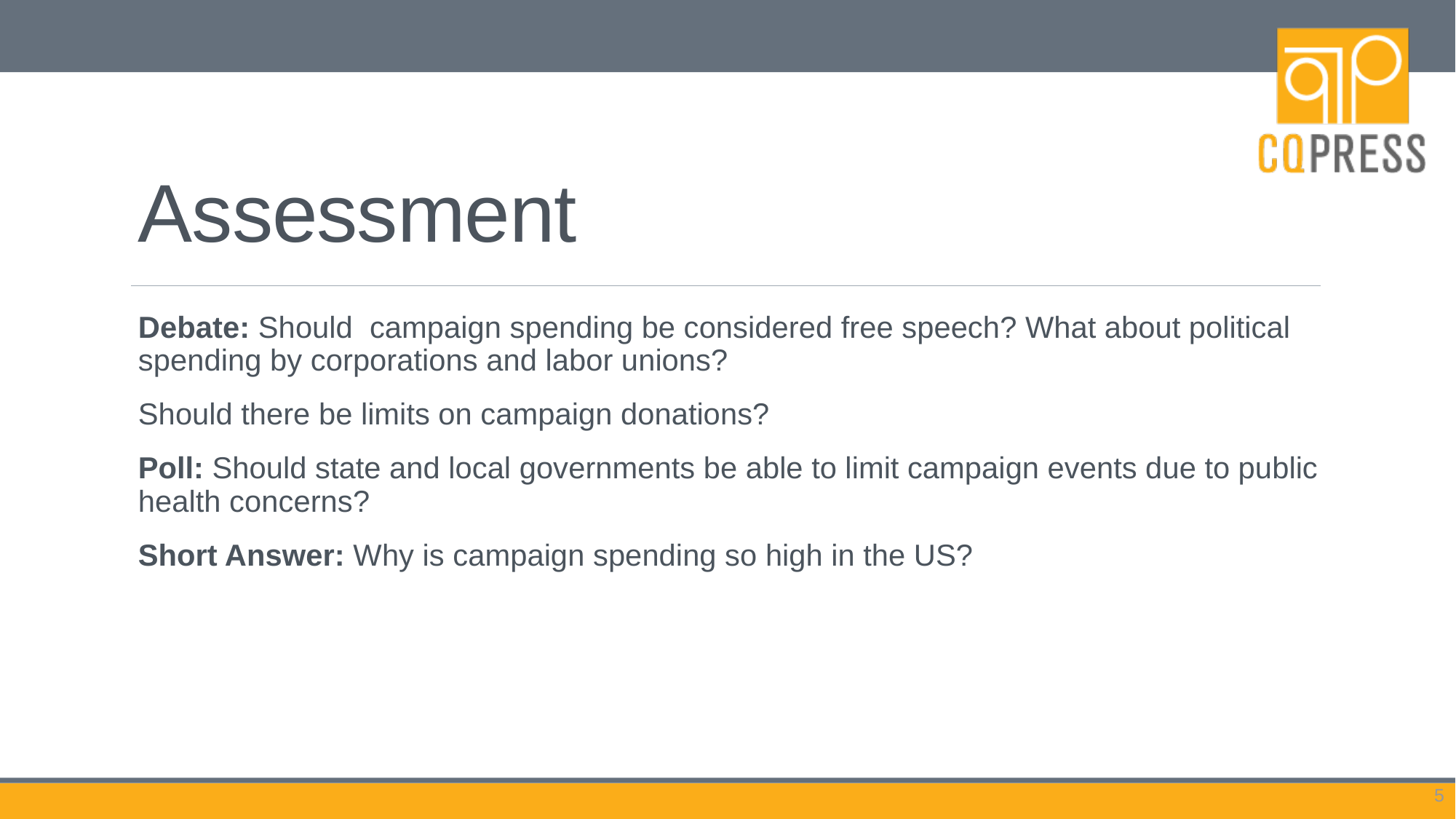

# Assessment
Debate: Should  campaign spending be considered free speech? What about political spending by corporations and labor unions?
Should there be limits on campaign donations?
Poll: Should state and local governments be able to limit campaign events due to public health concerns?
Short Answer: Why is campaign spending so high in the US?
5